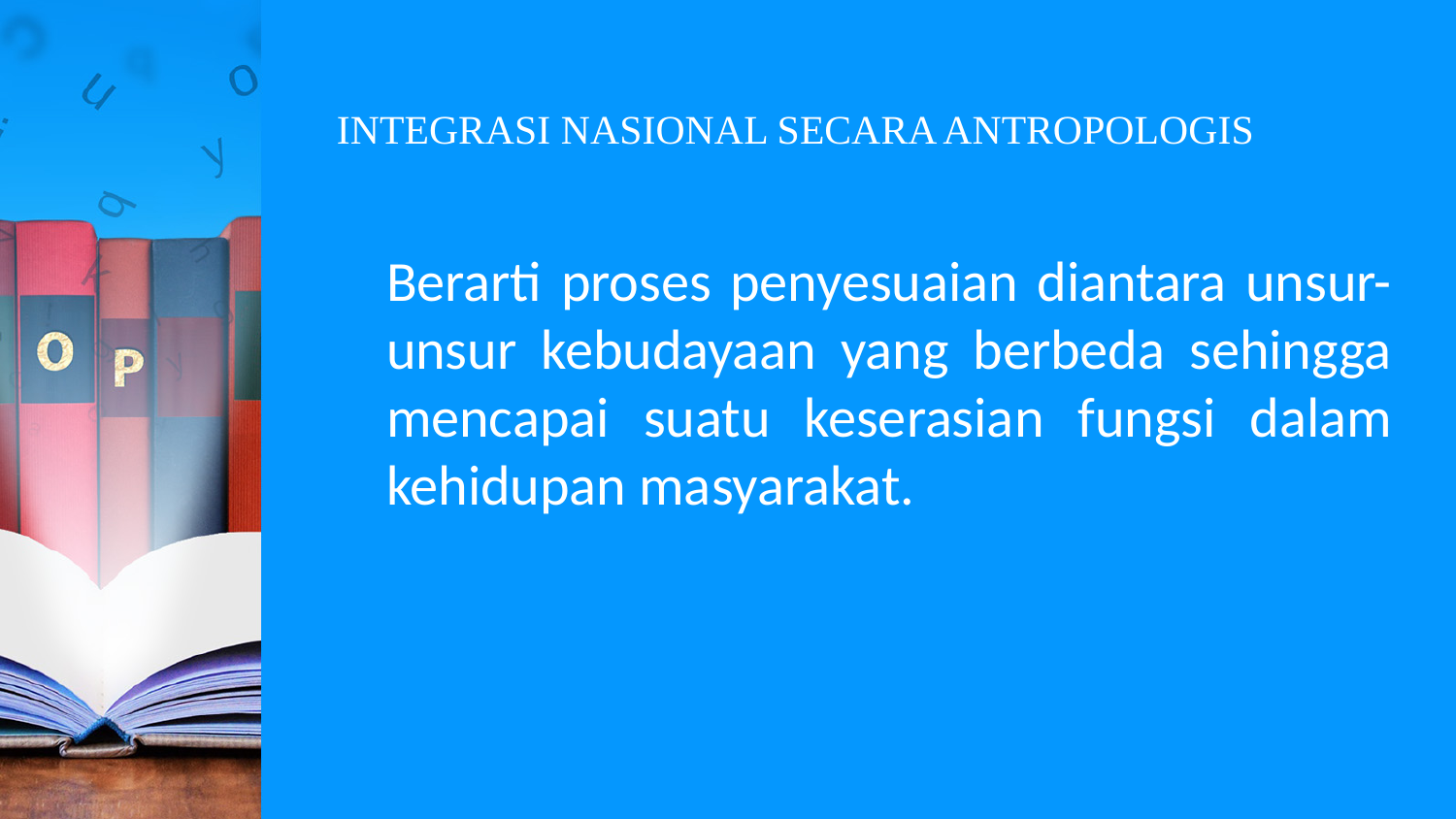

# INTEGRASI NASIONAL SECARA ANTROPOLOGIS
	Berarti proses penyesuaian diantara unsur-unsur kebudayaan yang berbeda sehingga mencapai suatu keserasian fungsi dalam kehidupan masyarakat.